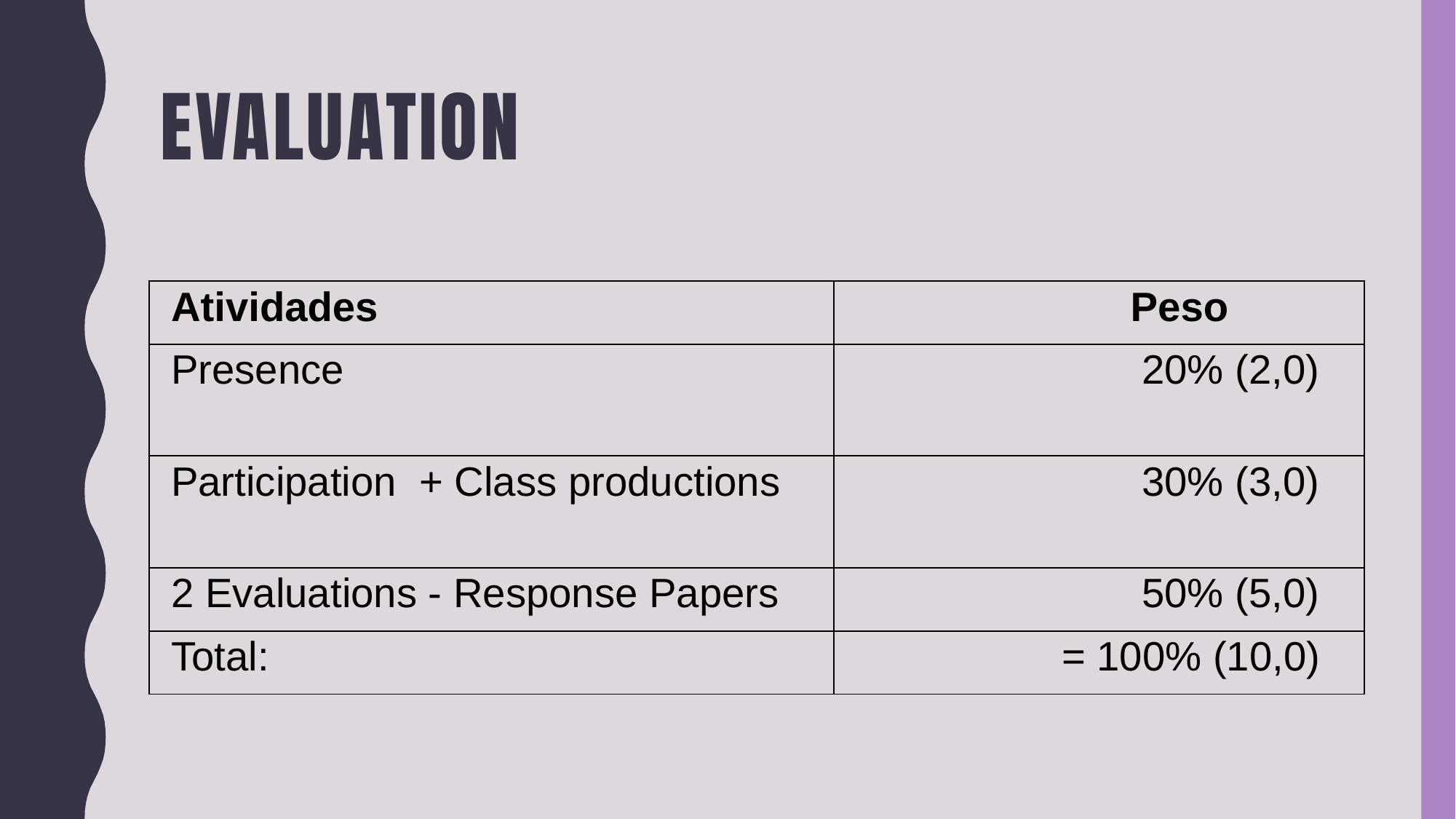

# EVALUATION
| Atividades | Peso |
| --- | --- |
| Presence | 20% (2,0) |
| Participation + Class productions | 30% (3,0) |
| 2 Evaluations - Response Papers | 50% (5,0) |
| Total: | = 100% (10,0) |